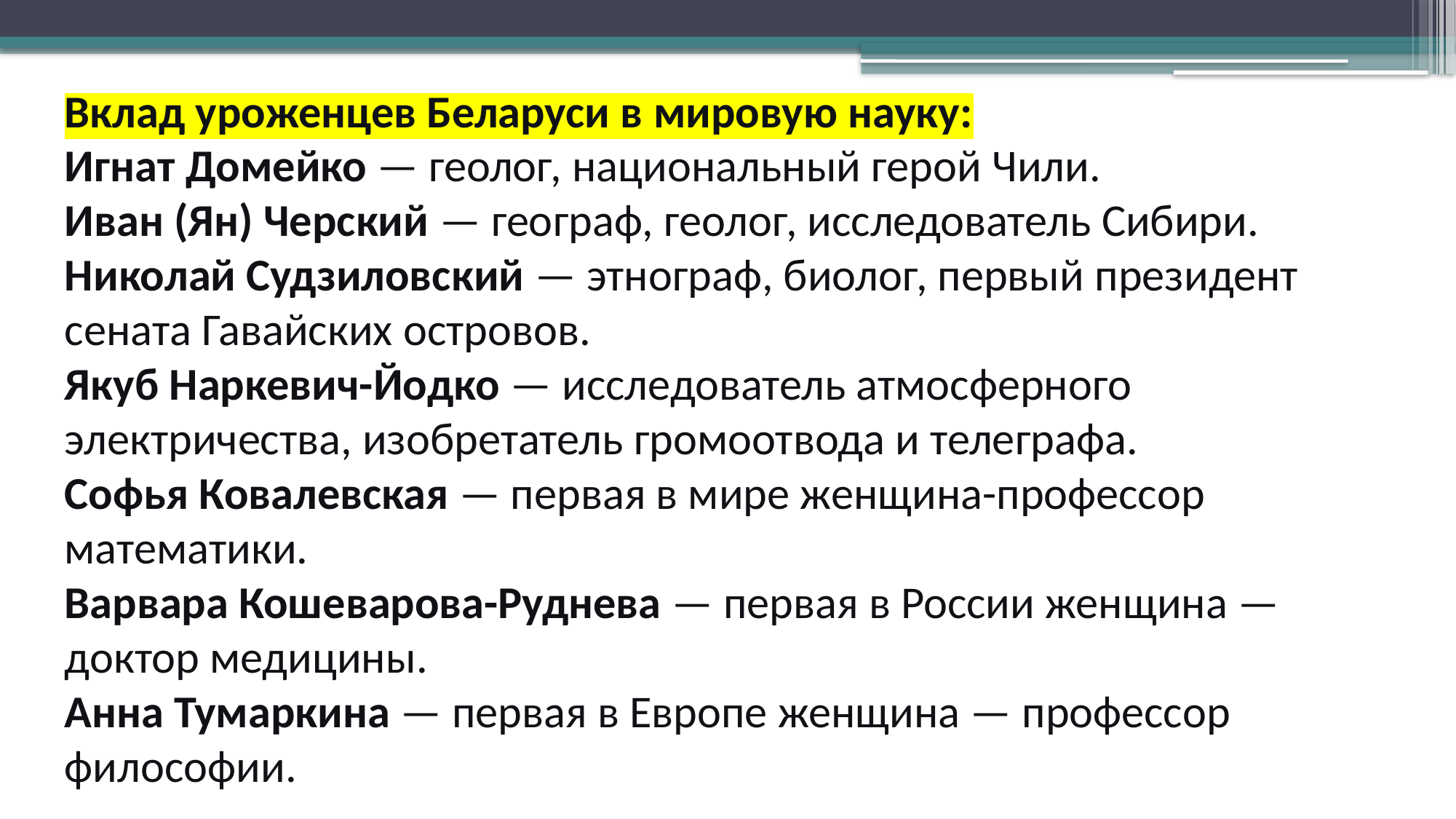

Вклад уроженцев Беларуси в мировую науку:
Игнат Домейко — геолог, национальный герой Чили.
Иван (Ян) Черский — географ, геолог, исследователь Сибири.
Николай Судзиловский — этнограф, биолог, первый президент сената Гавайских островов.
Якуб Наркевич-Йодко — исследователь атмосферного электричества, изобретатель громоотвода и телеграфа.
Софья Ковалевская — первая в мире женщина-профессор математики.
Варвара Кошеварова-Руднева — первая в России женщина — доктор медицины.
Анна Тумаркина — первая в Европе женщина — профессор философии.